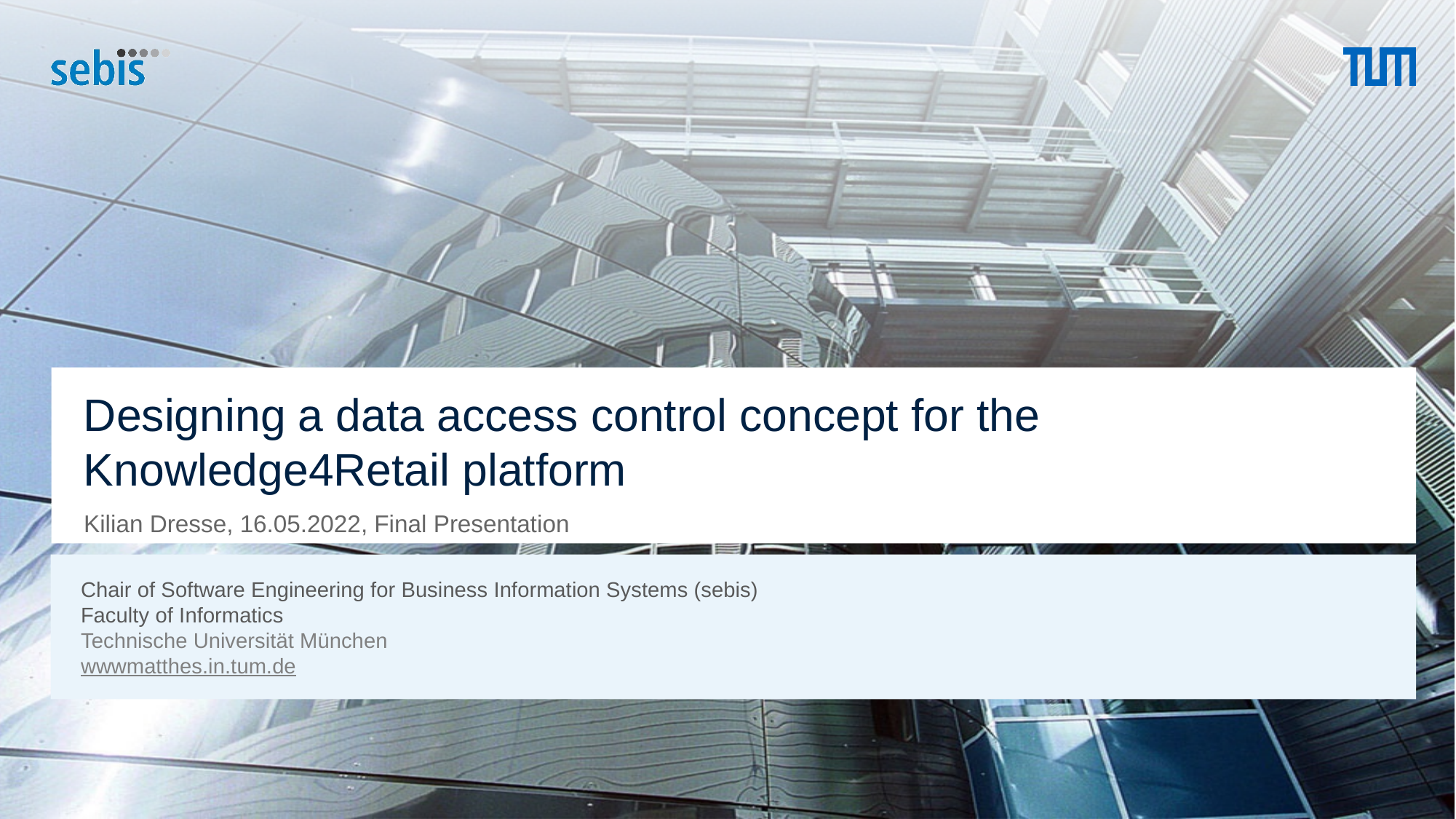

# Designing a data access control concept for the Knowledge4Retail platform
Kilian Dresse, 16.05.2022, Final Presentation